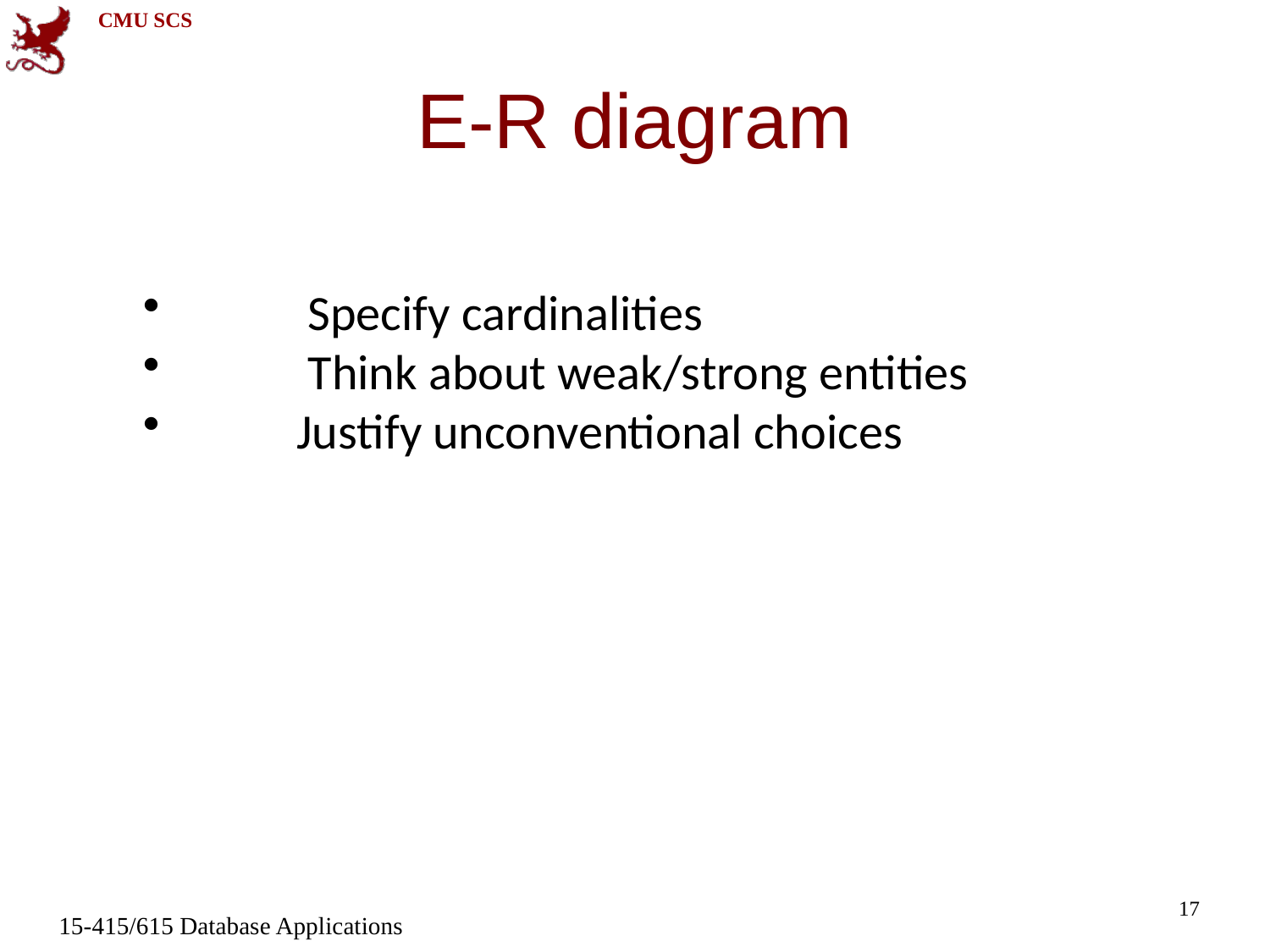

E-R diagram

 Specify cardinalities
 Think about weak/strong entities
Justify unconventional choices
17